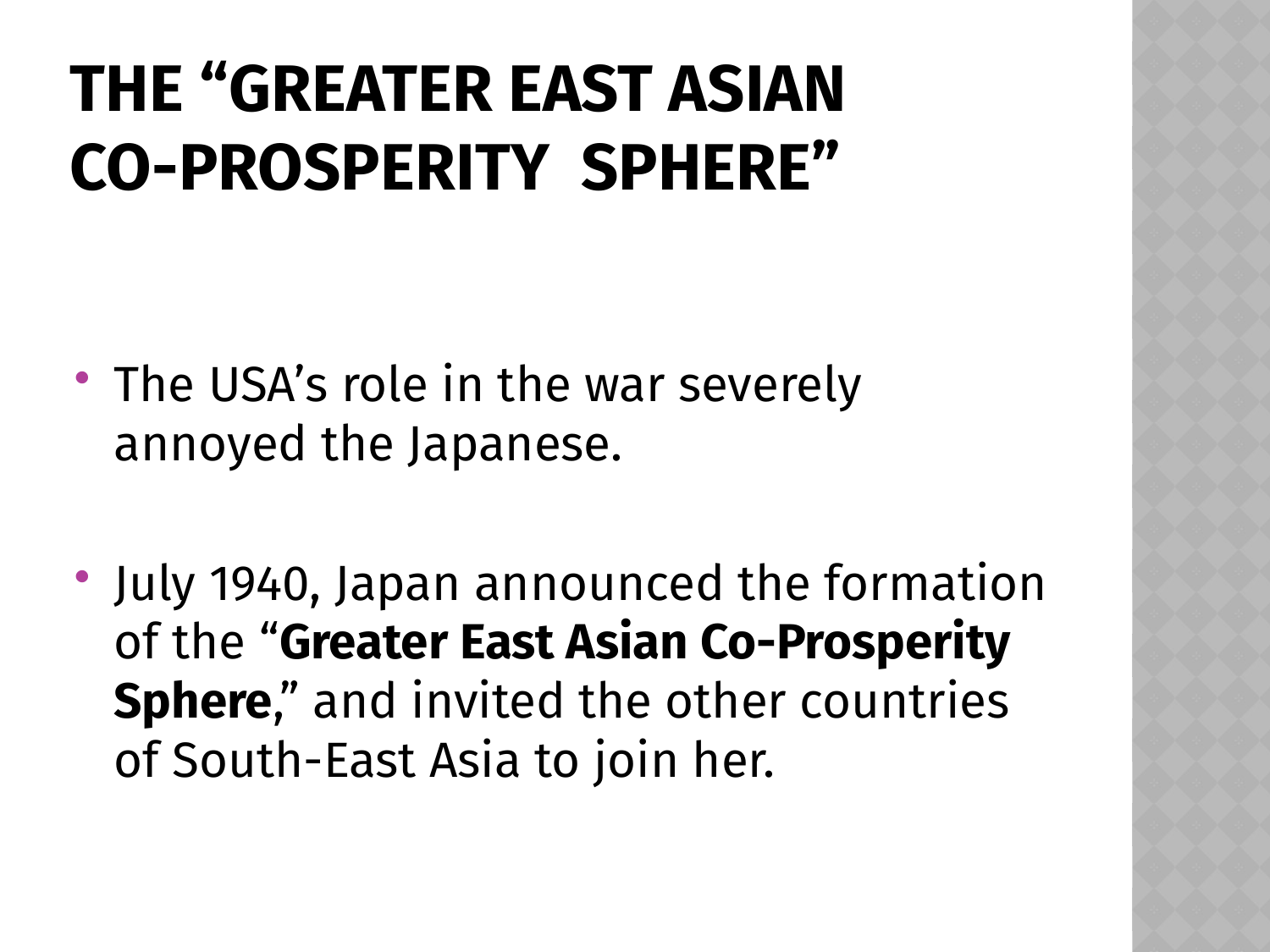

# The “greater east Asian co-prosperity  sphere”
The USA’s role in the war severely annoyed the Japanese.

July 1940, Japan announced the formation of the “Greater East Asian Co-Prosperity Sphere,” and invited the other countries of South-East Asia to join her.